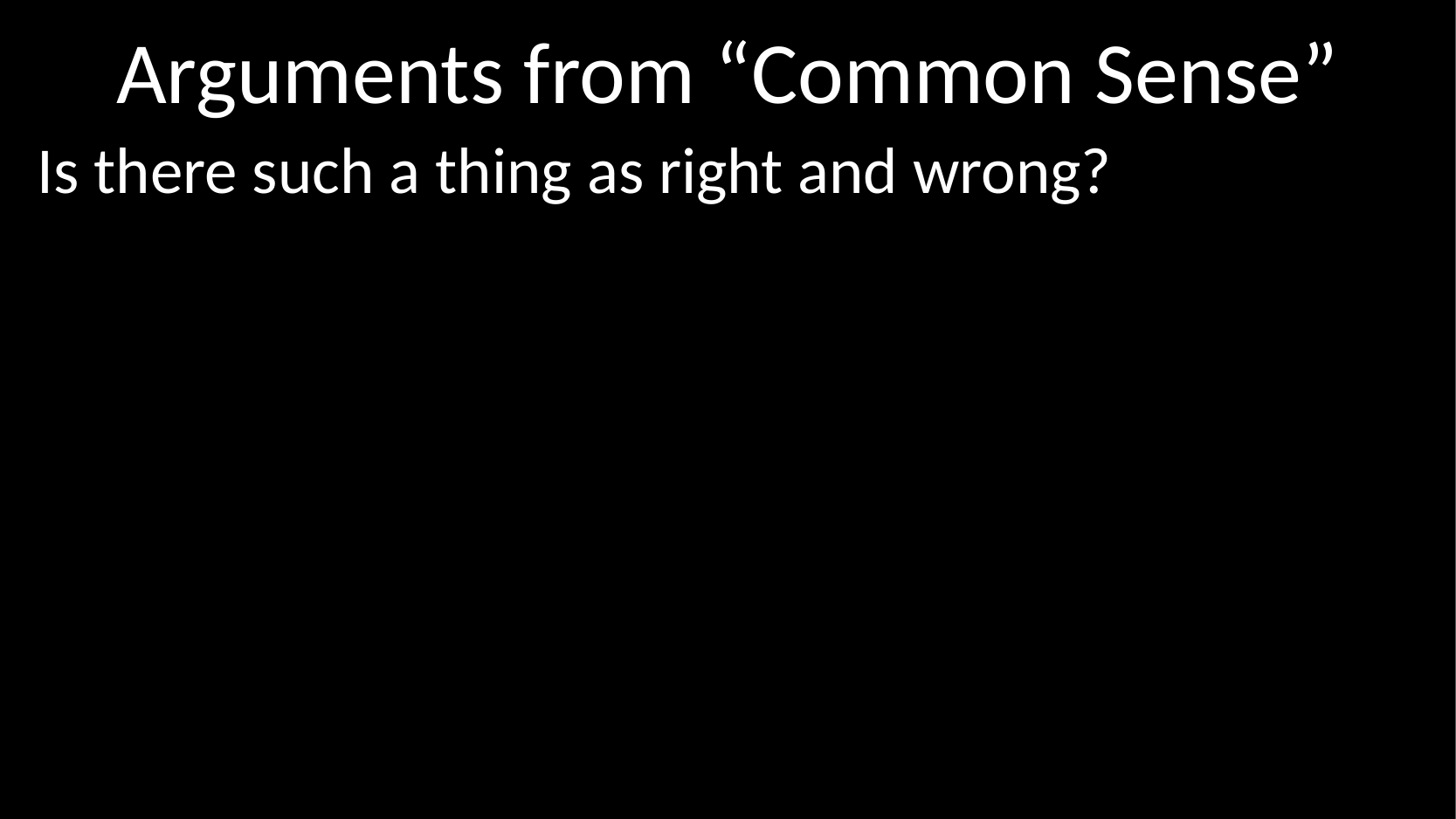

# Arguments from “Common Sense”
Is there such a thing as right and wrong?